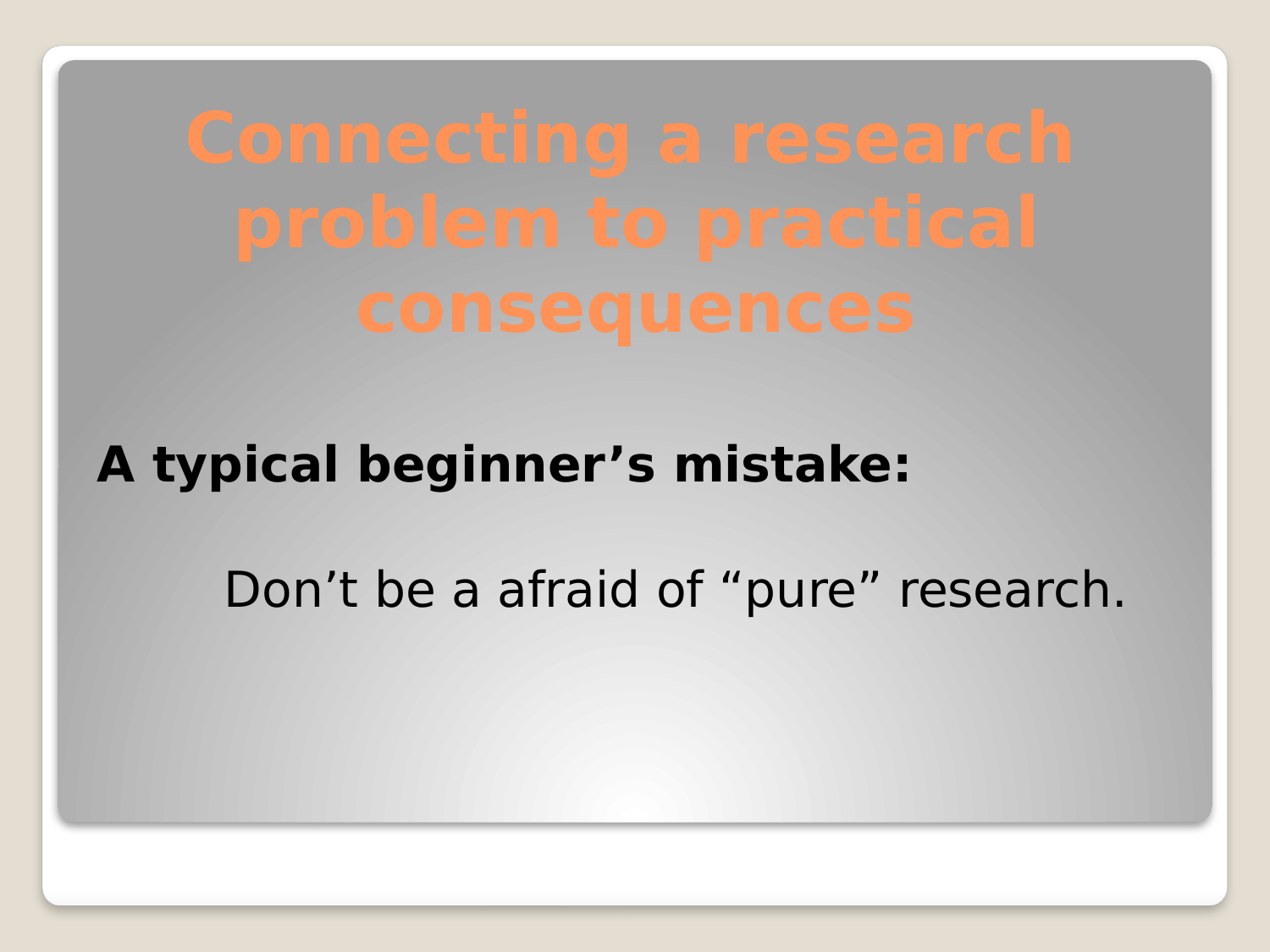

# Connecting a research problem to practical consequences
A typical beginner’s mistake:

	Don’t be a afraid of “pure” research.